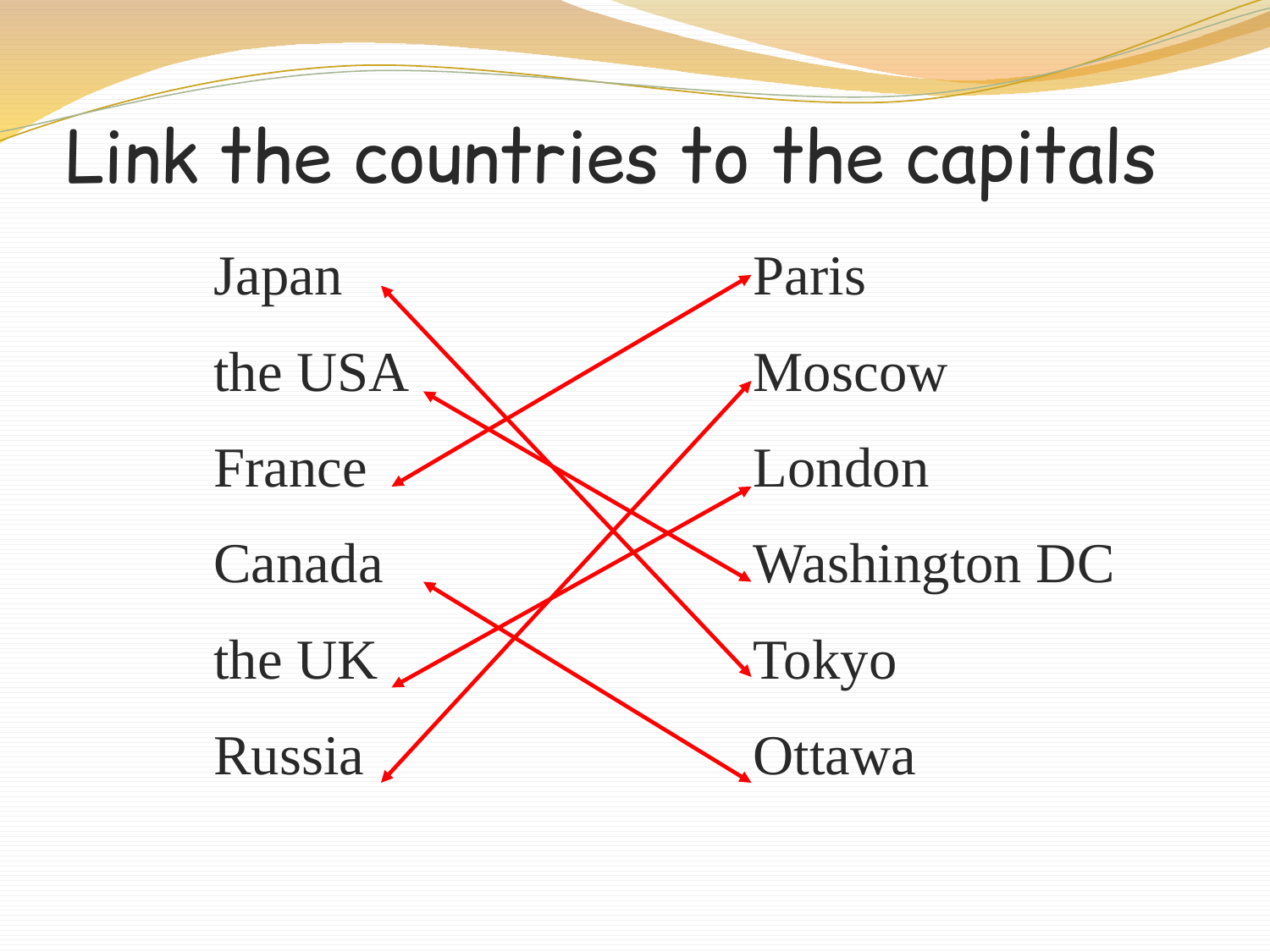

Link the countries to the capitals
Japan
the USA
France
Canada
the UK
Russia
Paris
Moscow
London
Washington DC
Tokyo
Ottawa